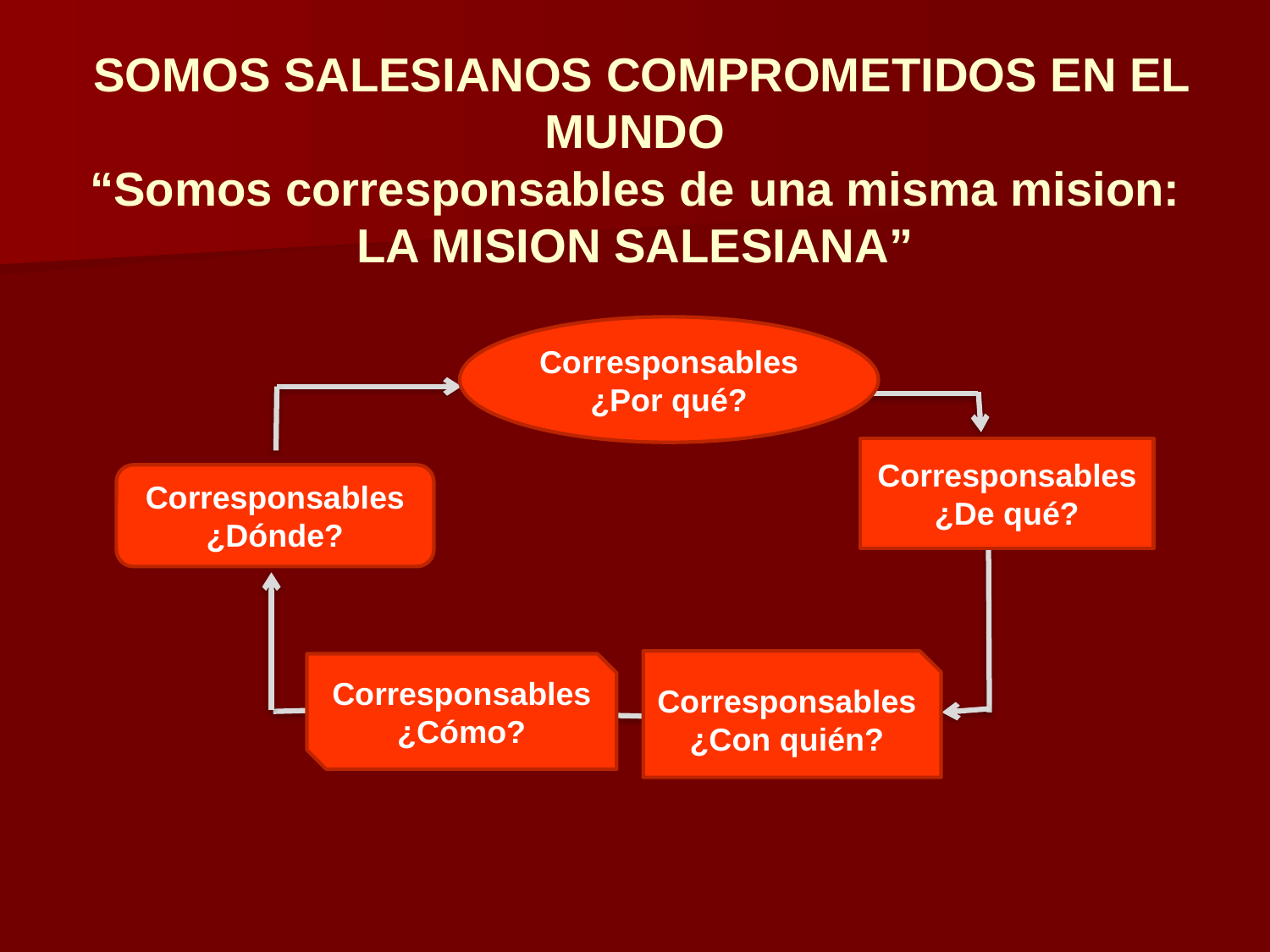

# SOMOS SALESIANOS COMPROMETIDOS EN EL MUNDO “Somos corresponsables de una misma mision: LA MISION SALESIANA”
Corresponsables
¿Por qué?
Corresponsables
¿De qué?
Corresponsables
¿Dónde?
Corresponsables
¿Con quién?
Corresponsables
¿Cómo?